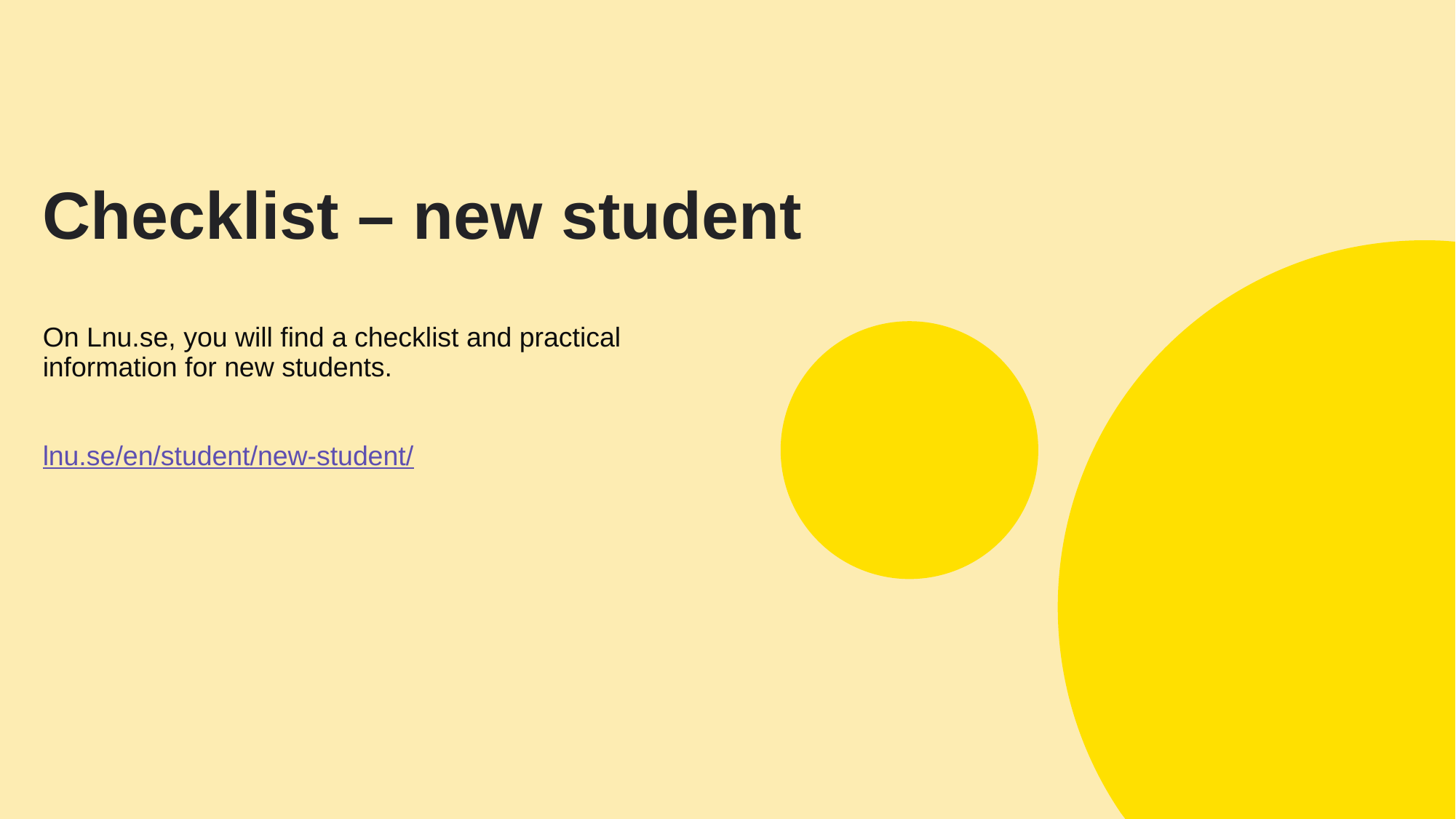

# Checklist – new student
On Lnu.se, you will find a checklist and practical information for new students.

lnu.se/en/student/new-student/